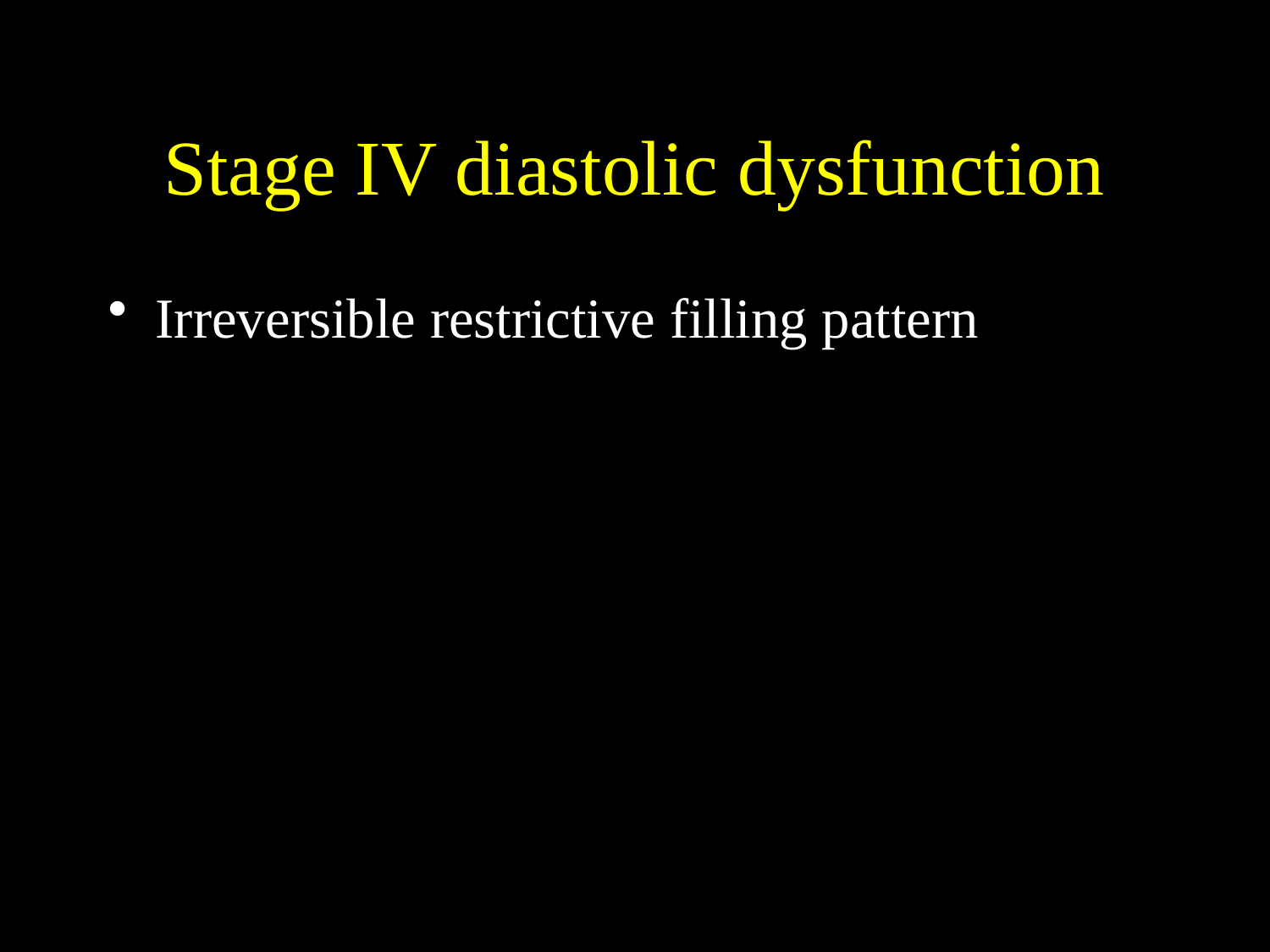

# Stage IV diastolic dysfunction
Irreversible restrictive filling pattern